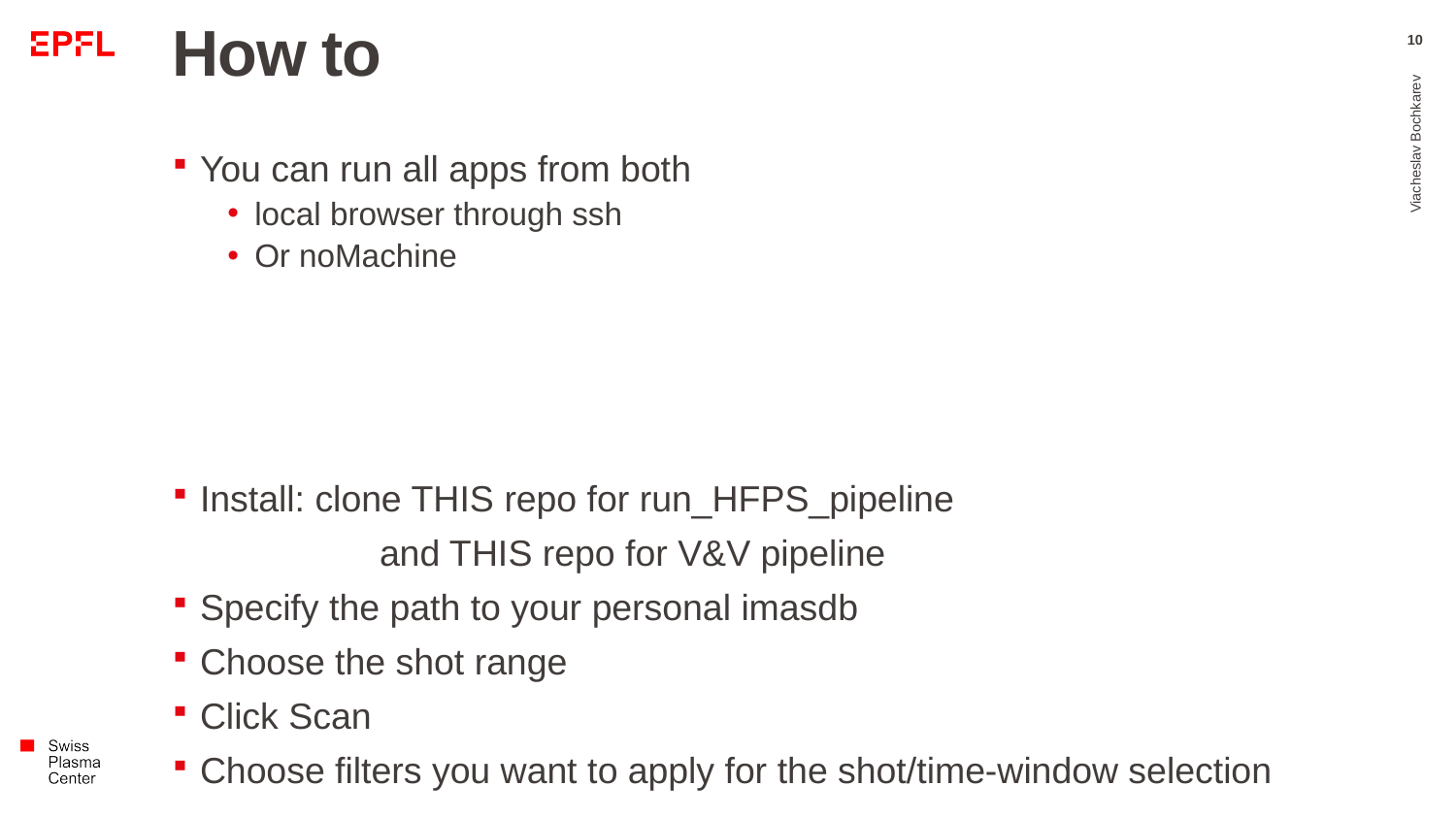

# How to
10
You can run all apps from both
local browser through ssh
Or noMachine

Install: clone THIS repo for run_HFPS_pipeline
	      and THIS repo for V&V pipeline
Specify the path to your personal imasdb
Choose the shot range
Click Scan
Choose filters you want to apply for the shot/time-window selection
Viacheslav Bochkarev